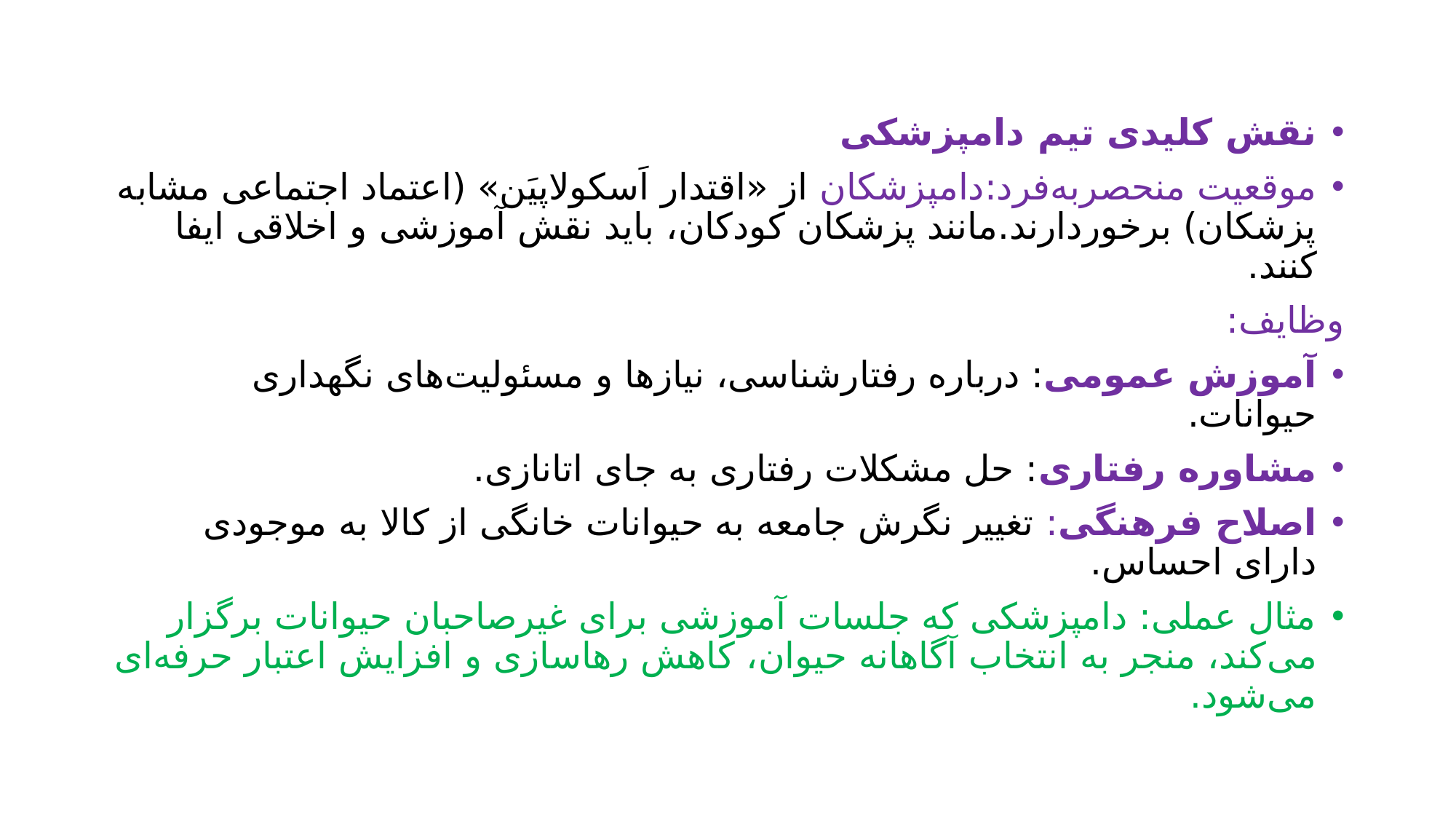

نقش کلیدی تیم دامپزشکی
موقعیت منحصربه‌فرد:دامپزشکان از «اقتدار اَسکولاپیَن» (اعتماد اجتماعی مشابه پزشکان) برخوردارند.مانند پزشکان کودکان، باید نقش آموزشی و اخلاقی ایفا کنند.
وظایف:
آموزش عمومی: درباره رفتارشناسی، نیازها و مسئولیت‌های نگهداری حیوانات.
مشاوره رفتاری: حل مشکلات رفتاری به جای اتانازی.
اصلاح فرهنگی: تغییر نگرش جامعه به حیوانات خانگی از کالا به موجودی دارای احساس.
مثال عملی: دامپزشکی که جلسات آموزشی برای غیرصاحبان حیوانات برگزار می‌کند، منجر به انتخاب آگاهانه حیوان، کاهش رهاسازی و افزایش اعتبار حرفه‌ای می‌شود.